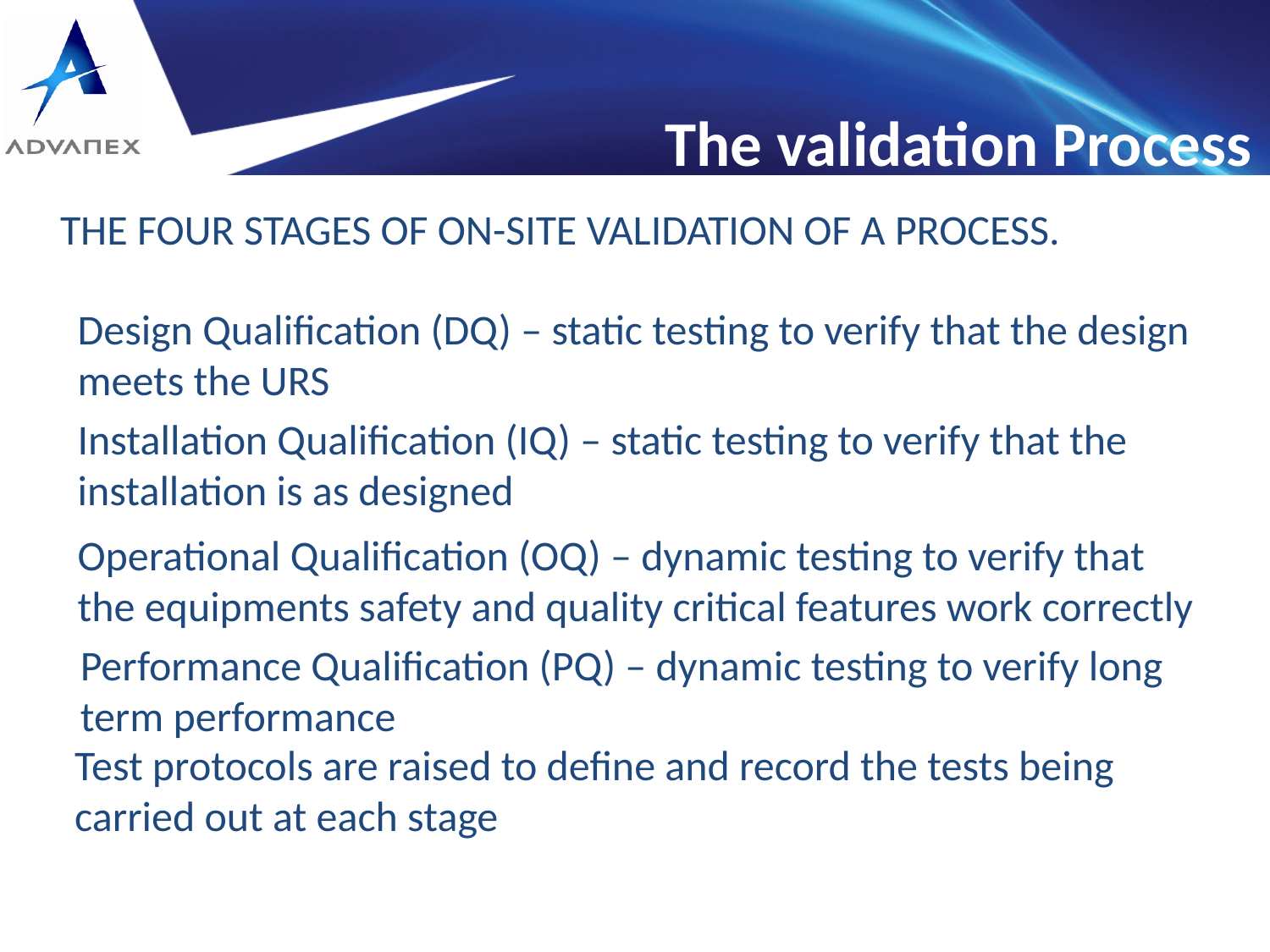

The validation Process
THE FOUR STAGES OF ON-SITE VALIDATION OF A PROCESS.
Design Qualification (DQ) – static testing to verify that the design meets the URS
Installation Qualification (IQ) – static testing to verify that the installation is as designed
Operational Qualification (OQ) – dynamic testing to verify that the equipments safety and quality critical features work correctly
Performance Qualification (PQ) – dynamic testing to verify long term performance
Test protocols are raised to define and record the tests being carried out at each stage